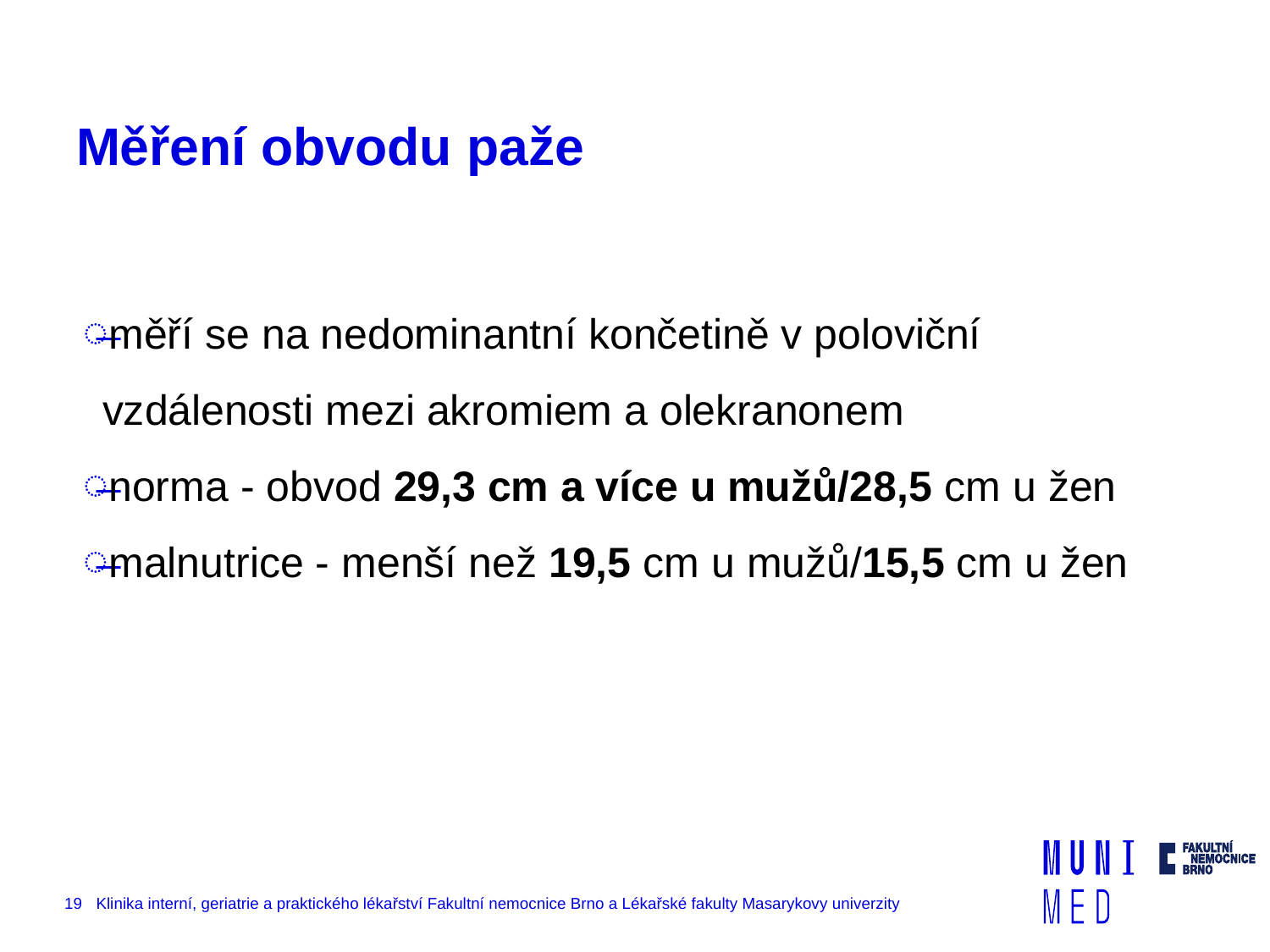

# Měření obvodu paže
měří se na nedominantní končetině v poloviční vzdálenosti mezi akromiem a olekranonem
norma - obvod 29,3 cm a více u mužů/28,5 cm u žen
malnutrice - menší než 19,5 cm u mužů/15,5 cm u žen